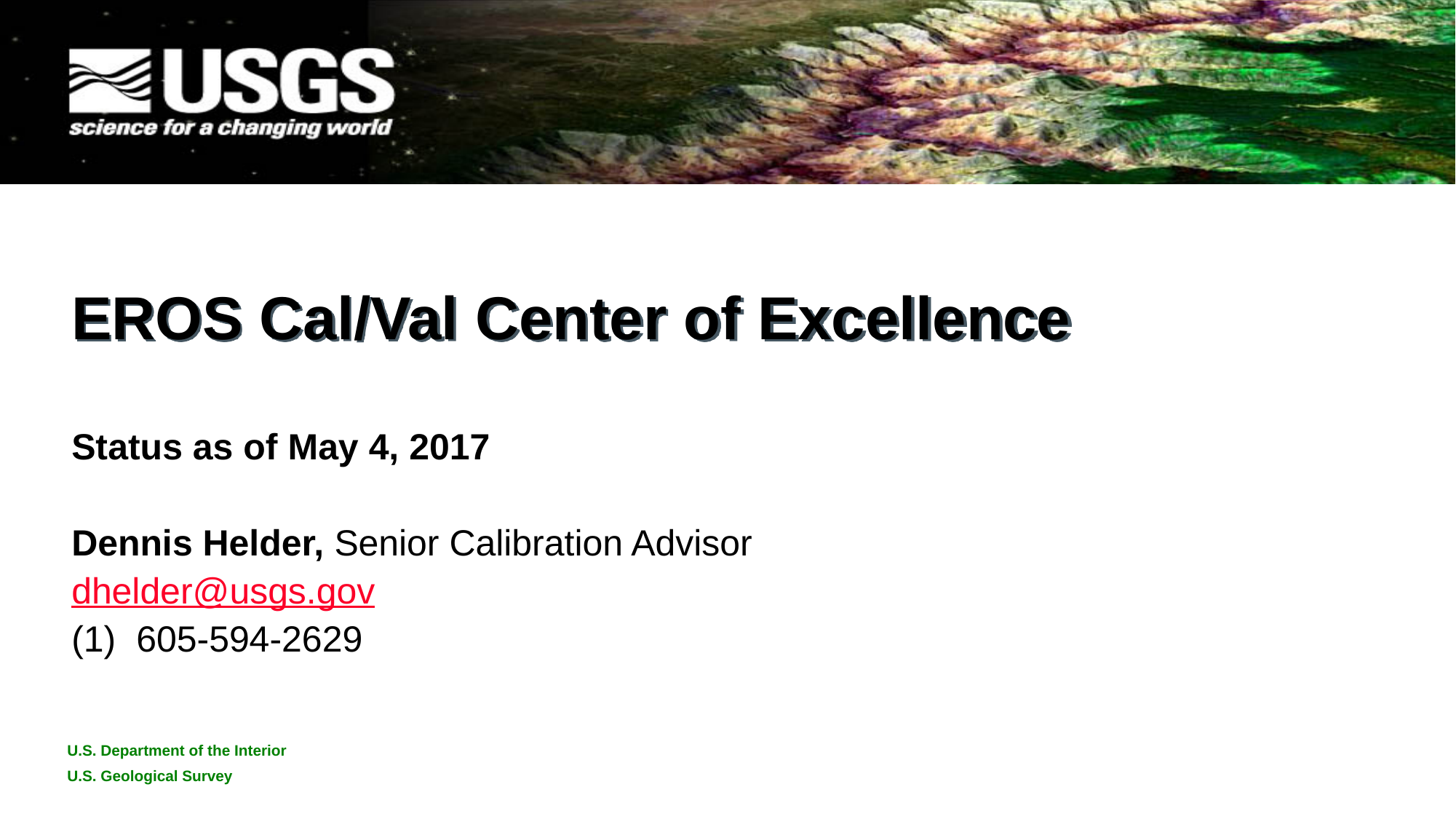

# EROS Cal/Val Center of Excellence
Status as of May 4, 2017

Dennis Helder, Senior Calibration Advisor
dhelder@usgs.gov
(1)  605-594-2629